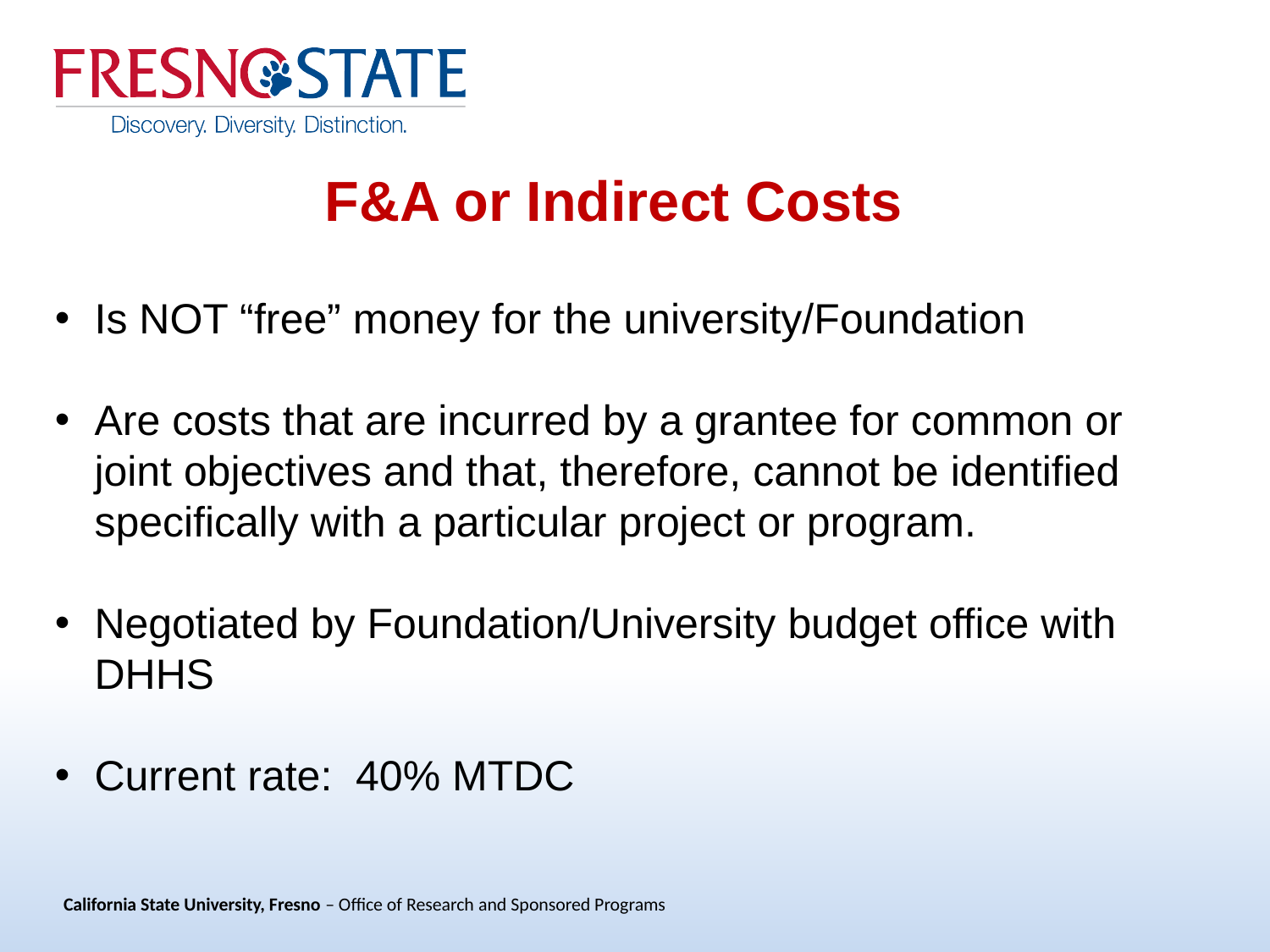

F&A or Indirect Costs

Is NOT “free” money for the university/Foundation

Are costs that are incurred by a grantee for common or joint objectives and that, therefore, cannot be identified specifically with a particular project or program.

Negotiated by Foundation/University budget office with DHHS

Current rate:  40% MTDC
#